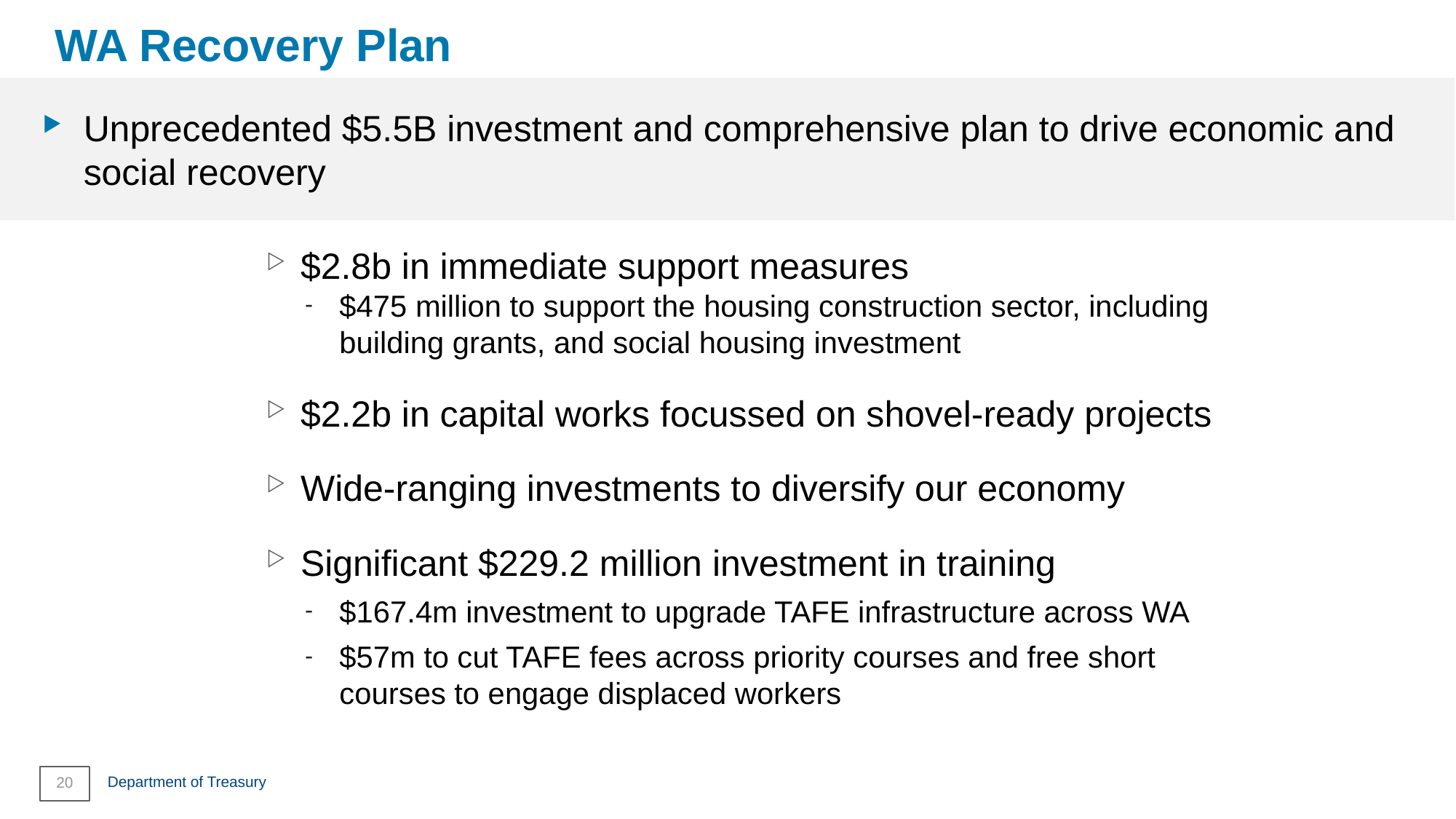

# WA Recovery Plan
Unprecedented $5.5B investment and comprehensive plan to drive economic and social recovery
$2.8b in immediate support measures
$475 million to support the housing construction sector, including building grants, and social housing investment
$2.2b in capital works focussed on shovel-ready projects
Wide-ranging investments to diversify our economy
Significant $229.2 million investment in training
$167.4m investment to upgrade TAFE infrastructure across WA
$57m to cut TAFE fees across priority courses and free short courses to engage displaced workers

Department of Treasury
20